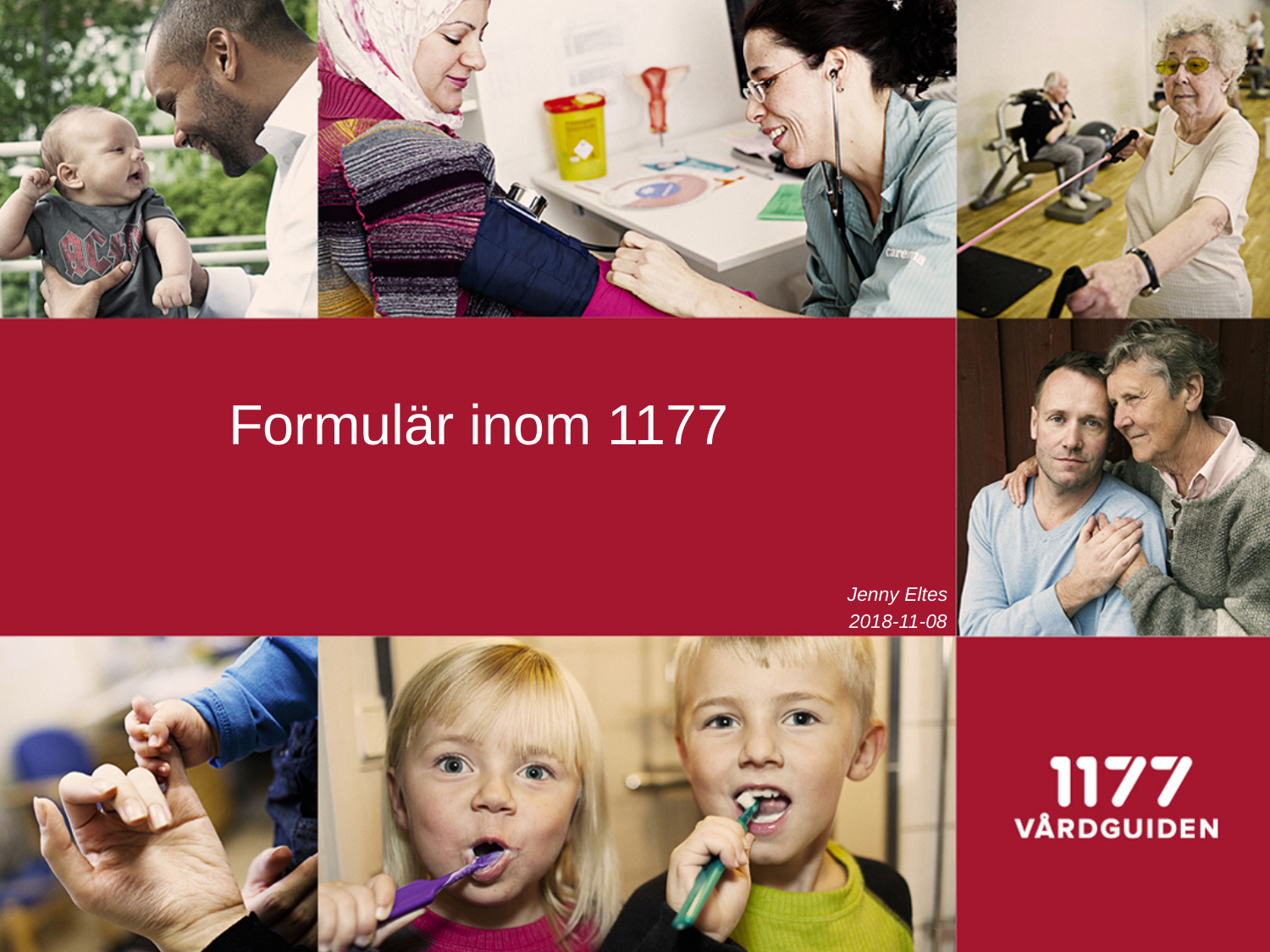

# Formulär inom 1177
Jenny Eltes
2018-11-08